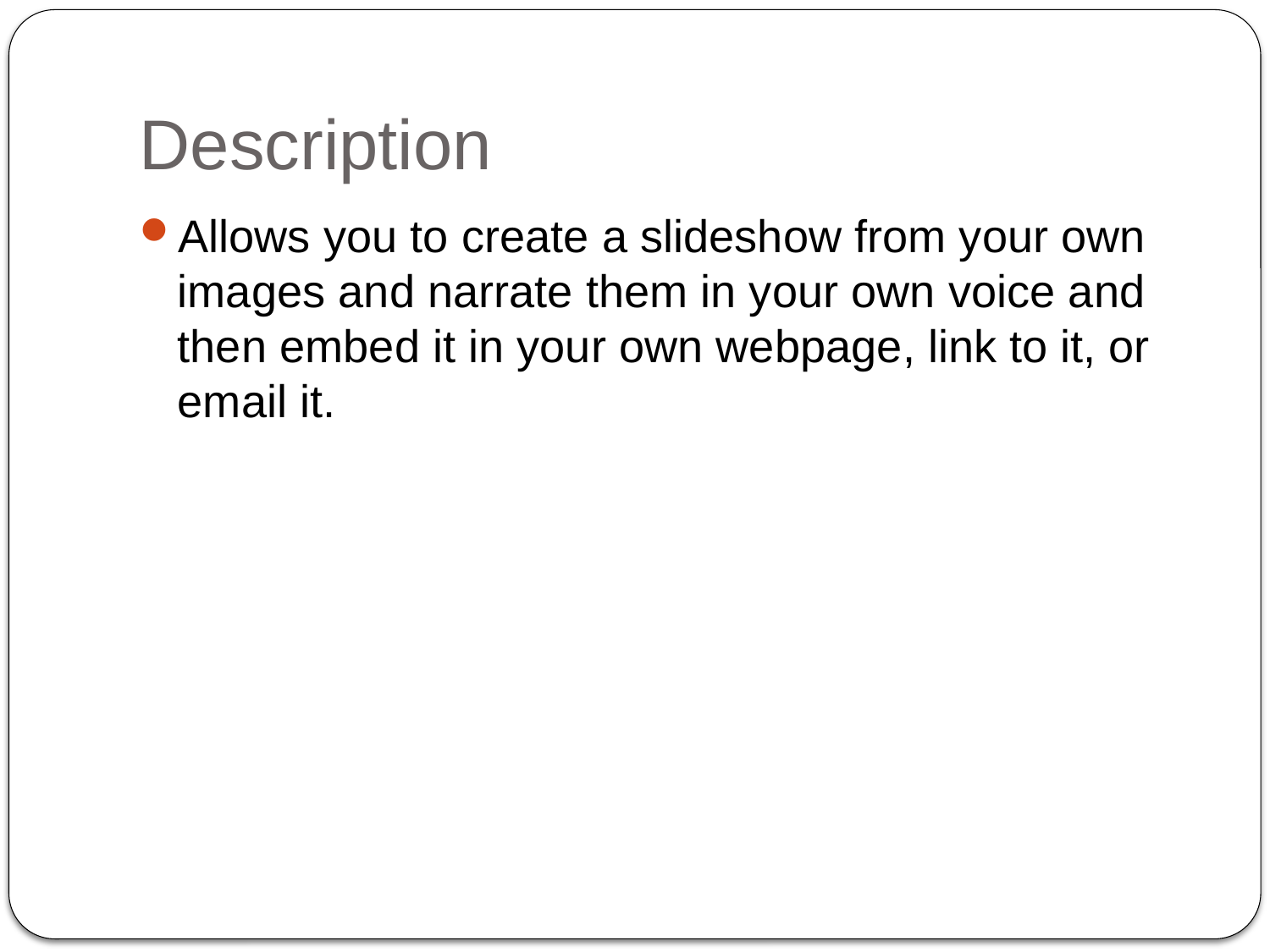

# Description
Allows you to create a slideshow from your own images and narrate them in your own voice and then embed it in your own webpage, link to it, or email it.